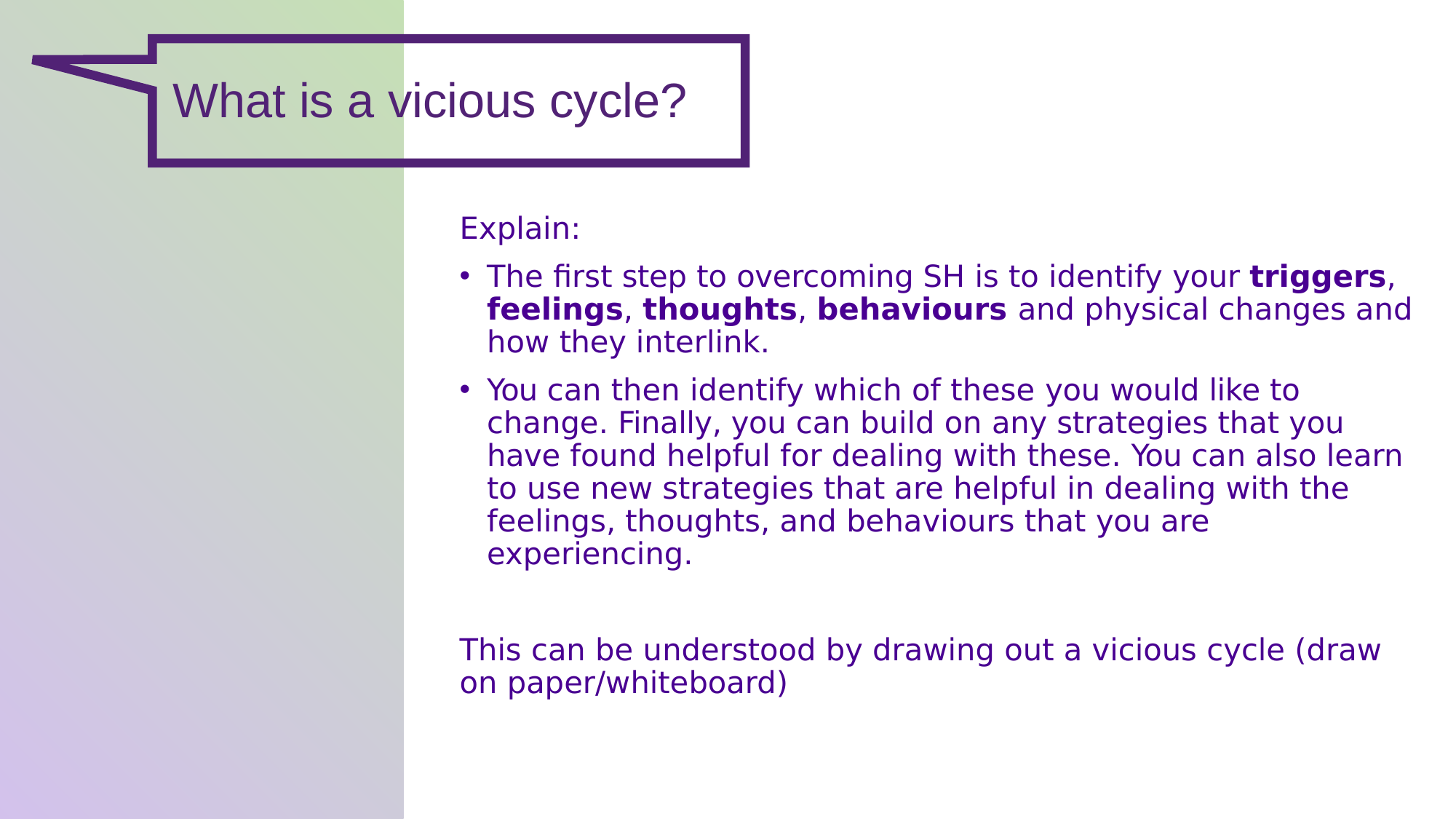

What is a vicious cycle?
Explain:
The first step to overcoming SH is to identify your triggers, feelings, thoughts, behaviours and physical changes and how they interlink.
You can then identify which of these you would like to change. Finally, you can build on any strategies that you have found helpful for dealing with these. You can also learn to use new strategies that are helpful in dealing with the feelings, thoughts, and behaviours that you are experiencing.

This can be understood by drawing out a vicious cycle (draw on paper/whiteboard)